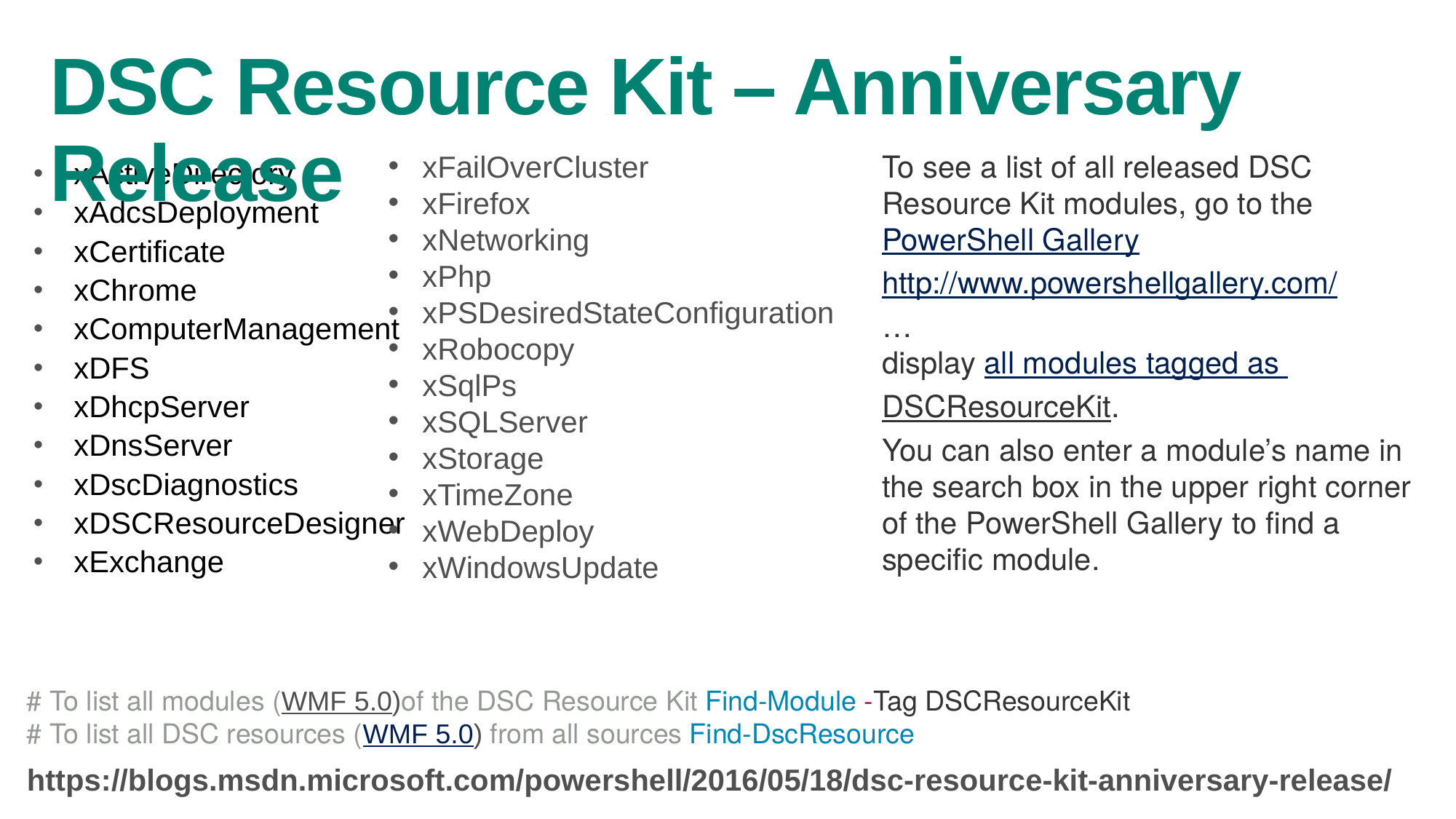

# DSC Resource Kit – Anniversary Release
xFailOverCluster
xFirefox
xNetworking
xPhp
xPSDesiredStateConfiguration
xRobocopy
xSqlPs
xSQLServer
xStorage
xTimeZone
xWebDeploy
xWindowsUpdate
To see a list of all released DSC Resource Kit modules, go to the PowerShell Gallery http://www.powershellgallery.com/
…
display all modules tagged as DSCResourceKit.
You can also enter a module’s name in the search box in the upper right corner of the PowerShell Gallery to find a specific module.
xActiveDirectory
xAdcsDeployment
xCertificate
xChrome
xComputerManagement
xDFS
xDhcpServer
xDnsServer
xDscDiagnostics
xDSCResourceDesigner
xExchange
# To list all modules (WMF 5.0)of the DSC Resource Kit Find-Module -Tag DSCResourceKit
# To list all DSC resources (WMF 5.0) from all sources Find-DscResource
https://blogs.msdn.microsoft.com/powershell/2016/05/18/dsc-resource-kit-anniversary-release/